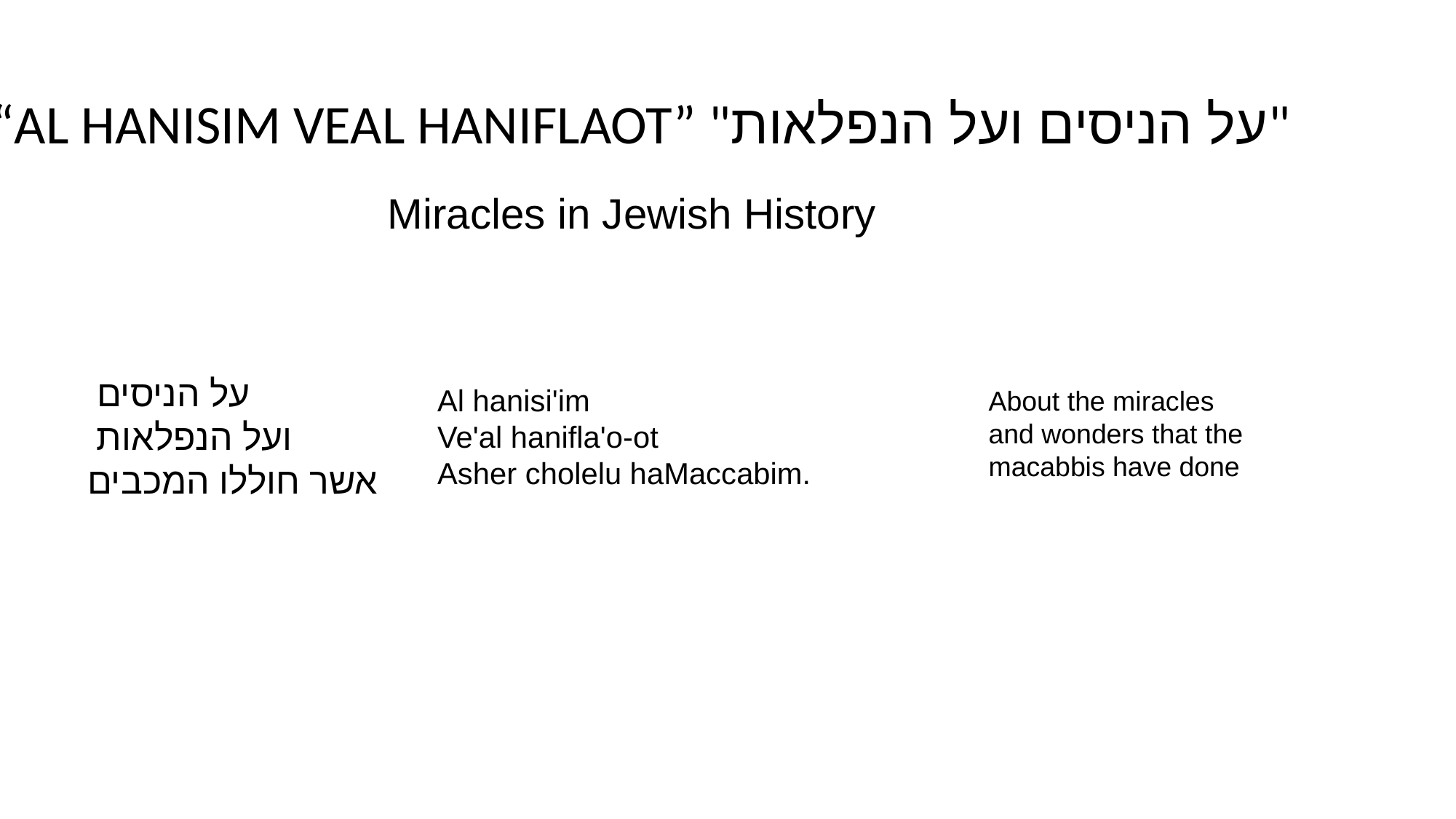

# “AL HANISIM VEAL HANIFLAOT” "על הניסים ועל הנפלאות"
Miracles in Jewish History

על הניסים
ועל הנפלאות
אשר חוללו המכבים
Al hanisi'im
Ve'al hanifla'o-ot
Asher cholelu haMaccabim.
About the miracles
and wonders that the macabbis have done